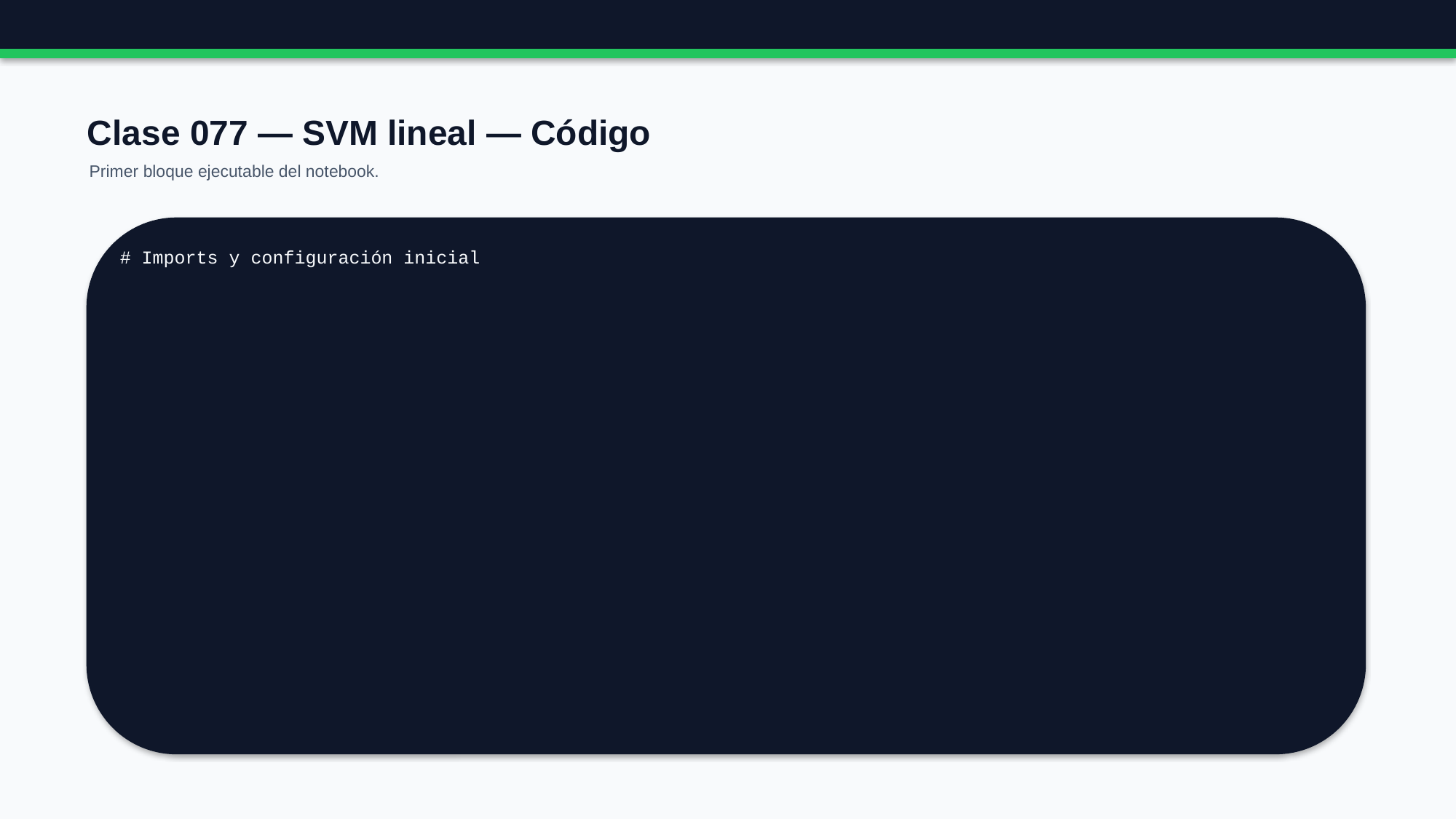

Clase 077 — SVM lineal — Código
Primer bloque ejecutable del notebook.

# Imports y configuración inicial